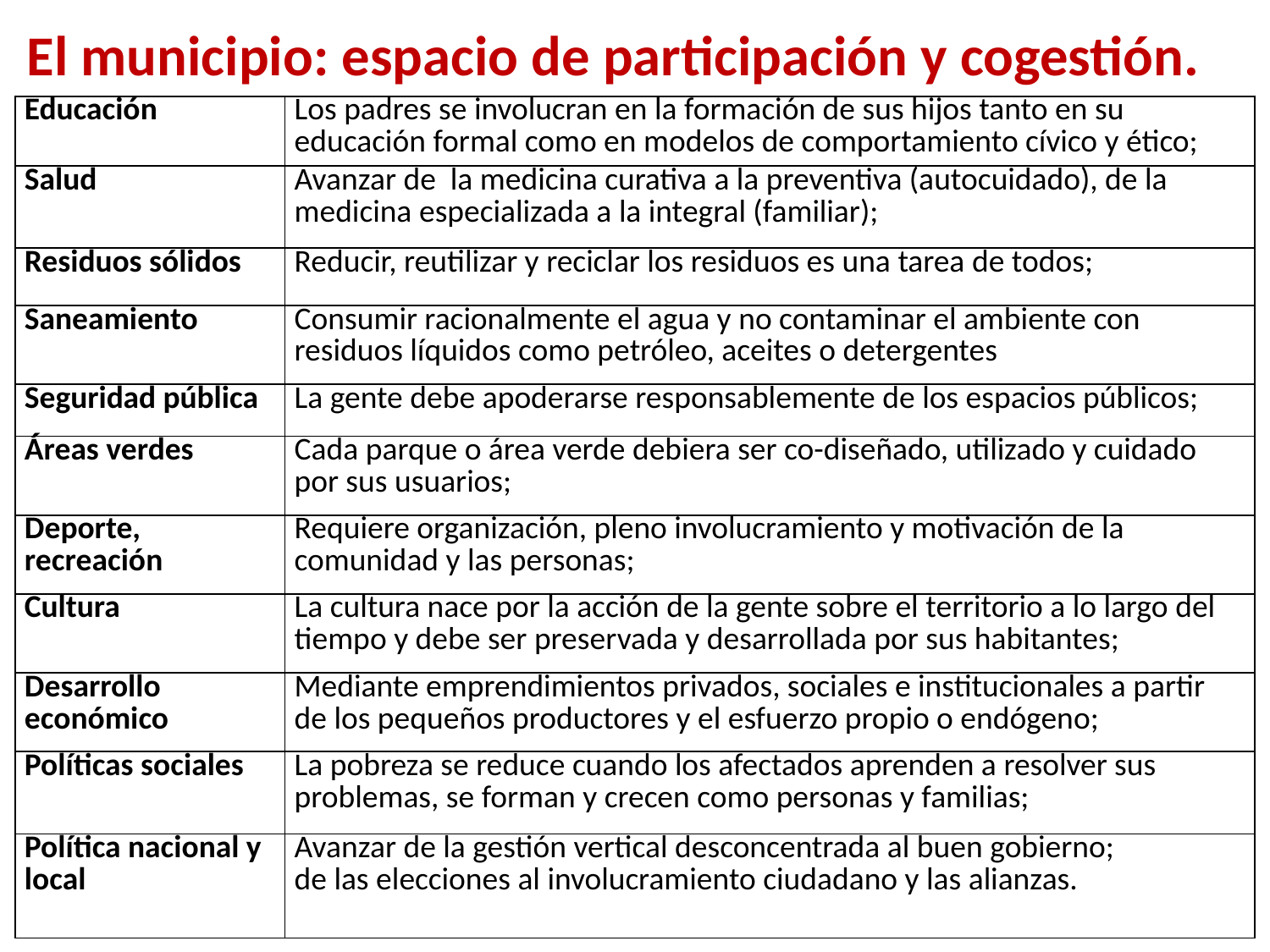

# El municipio: espacio de participación y cogestión.
| Educación | Los padres se involucran en la formación de sus hijos tanto en su educación formal como en modelos de comportamiento cívico y ético; |
| --- | --- |
| Salud | Avanzar de la medicina curativa a la preventiva (autocuidado), de la medicina especializada a la integral (familiar); |
| Residuos sólidos | Reducir, reutilizar y reciclar los residuos es una tarea de todos; |
| Saneamiento | Consumir racionalmente el agua y no contaminar el ambiente con residuos líquidos como petróleo, aceites o detergentes |
| Seguridad pública | La gente debe apoderarse responsablemente de los espacios públicos; |
| Áreas verdes | Cada parque o área verde debiera ser co-diseñado, utilizado y cuidado por sus usuarios; |
| Deporte, recreación | Requiere organización, pleno involucramiento y motivación de la comunidad y las personas; |
| Cultura | La cultura nace por la acción de la gente sobre el territorio a lo largo del tiempo y debe ser preservada y desarrollada por sus habitantes; |
| Desarrollo económico | Mediante emprendimientos privados, sociales e institucionales a partir de los pequeños productores y el esfuerzo propio o endógeno; |
| Políticas sociales | La pobreza se reduce cuando los afectados aprenden a resolver sus problemas, se forman y crecen como personas y familias; |
| Política nacional y local | Avanzar de la gestión vertical desconcentrada al buen gobierno; de las elecciones al involucramiento ciudadano y las alianzas. |